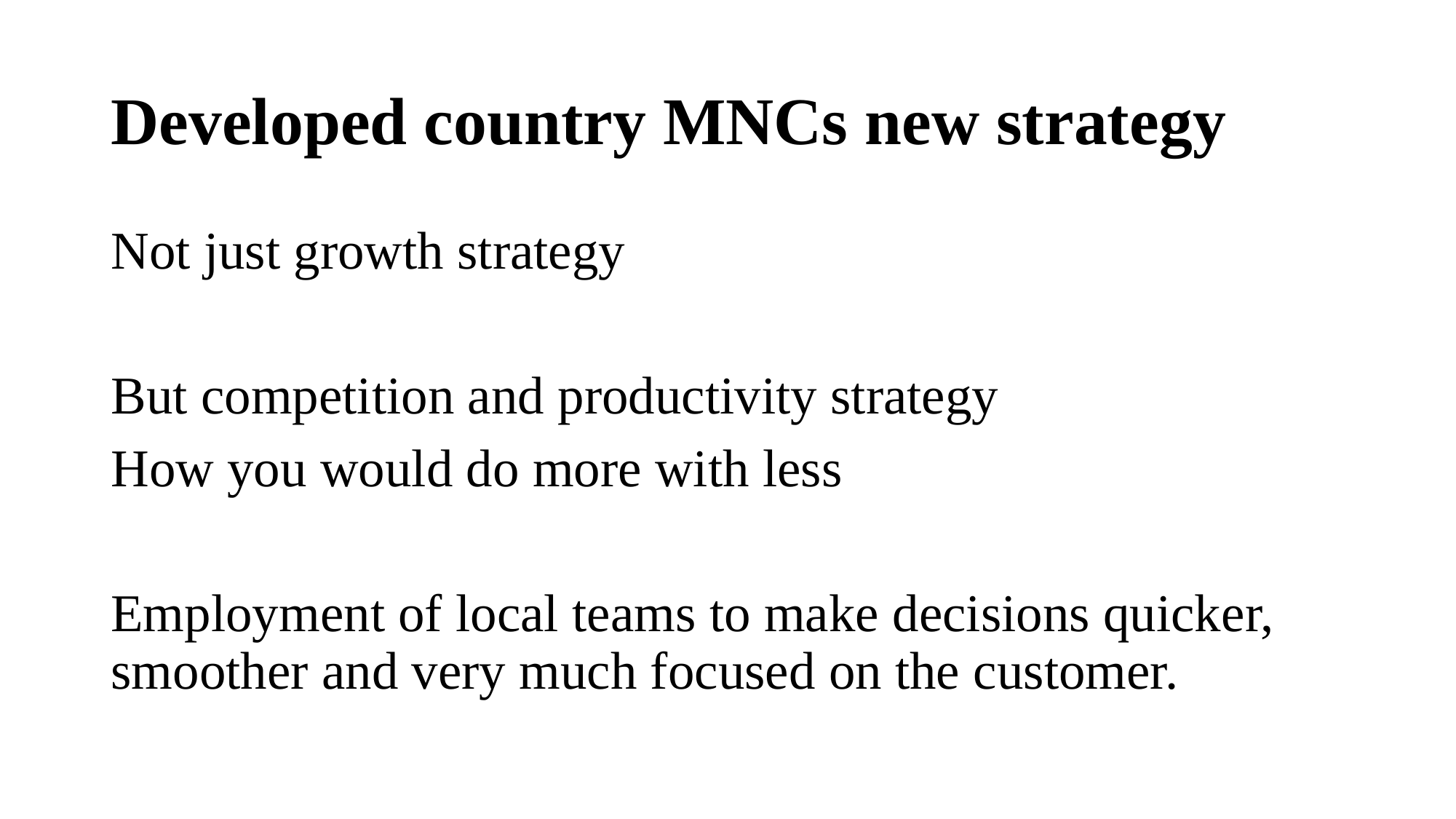

# Developed country MNCs new strategy
Not just growth strategy

But competition and productivity strategy
How you would do more with less

Employment of local teams to make decisions quicker, smoother and very much focused on the customer.